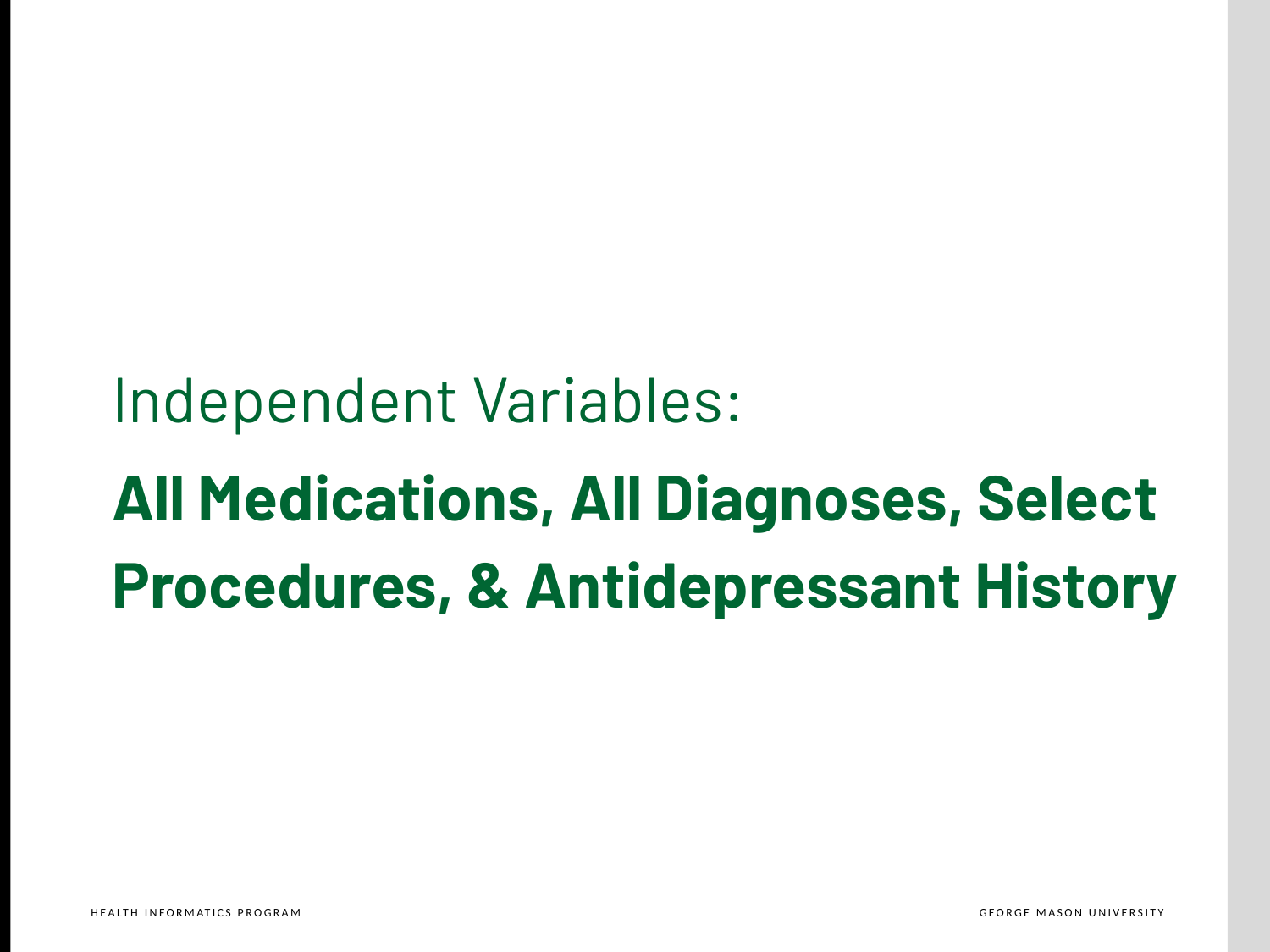

Independent Variables:
All Medications, All Diagnoses, Select Procedures, & Antidepressant History